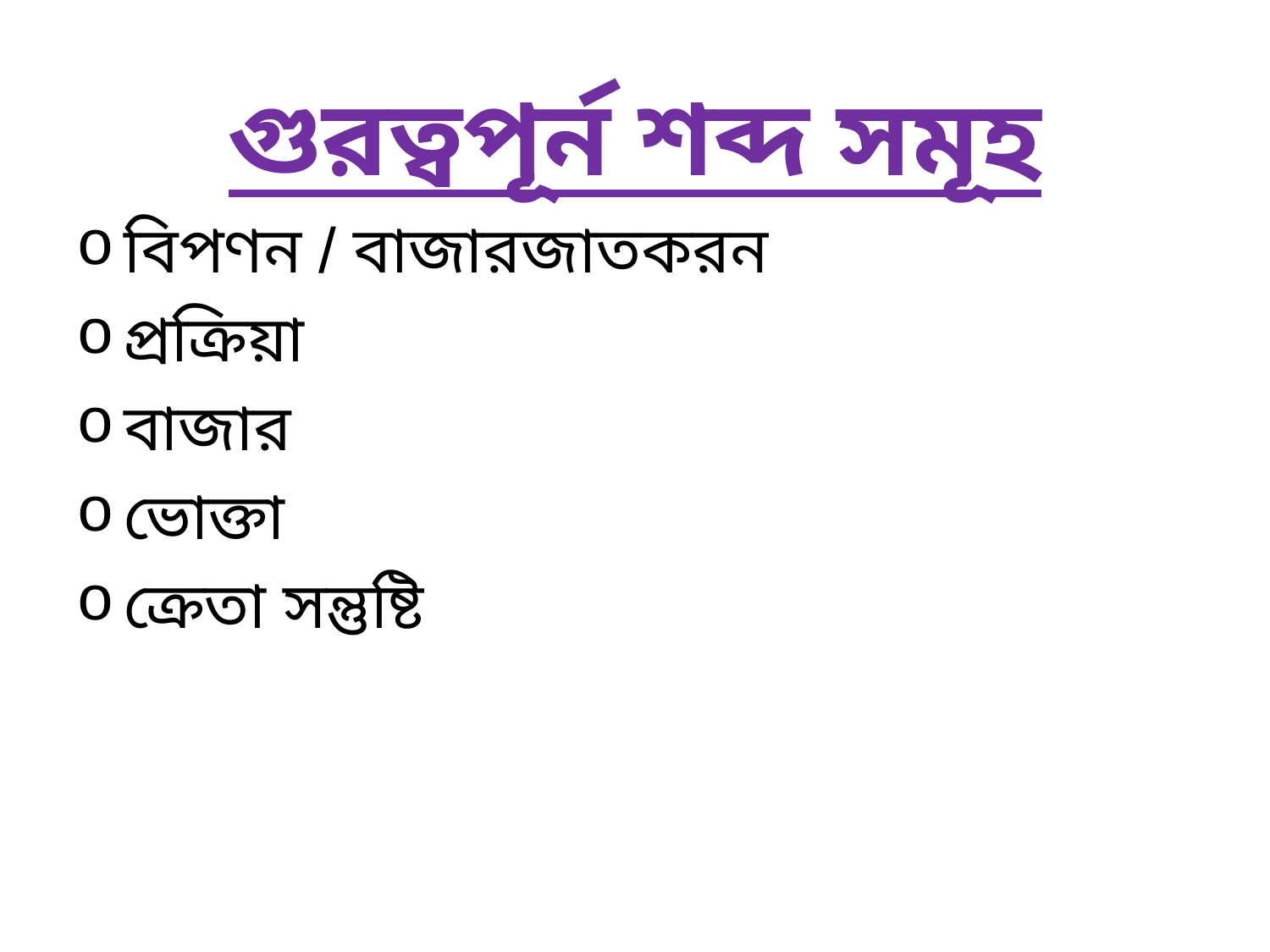

গুরত্বপূর্ন শব্দ সমূহ
বিপণন / বাজারজাতকরন
প্রক্রিয়া
বাজার
ভোক্তা
ক্রেতা সন্তুষ্টি